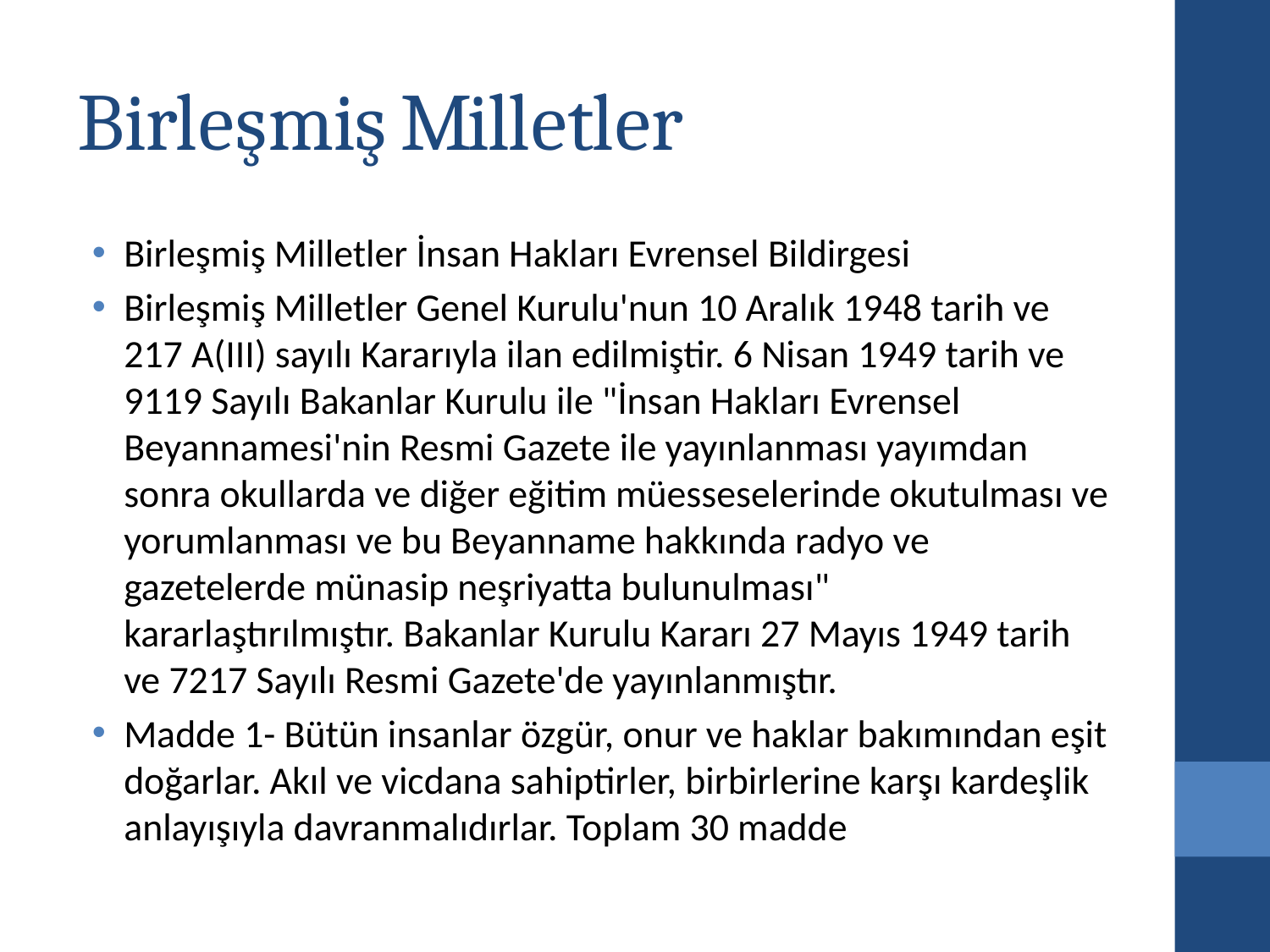

# Birleşmiş Milletler
Birleşmiş Milletler İnsan Hakları Evrensel Bildirgesi
Birleşmiş Milletler Genel Kurulu'nun 10 Aralık 1948 tarih ve 217 A(III) sayılı Kararıyla ilan edilmiştir. 6 Nisan 1949 tarih ve 9119 Sayılı Bakanlar Kurulu ile "İnsan Hakları Evrensel Beyannamesi'nin Resmi Gazete ile yayınlanması yayımdan sonra okullarda ve diğer eğitim müesseselerinde okutulması ve yorumlanması ve bu Beyanname hakkında radyo ve gazetelerde münasip neşriyatta bulunulması" kararlaştırılmıştır. Bakanlar Kurulu Kararı 27 Mayıs 1949 tarih ve 7217 Sayılı Resmi Gazete'de yayınlanmıştır.
Madde 1- Bütün insanlar özgür, onur ve haklar bakımından eşit doğarlar. Akıl ve vicdana sahiptirler, birbirlerine karşı kardeşlik anlayışıyla davranmalıdırlar. Toplam 30 madde